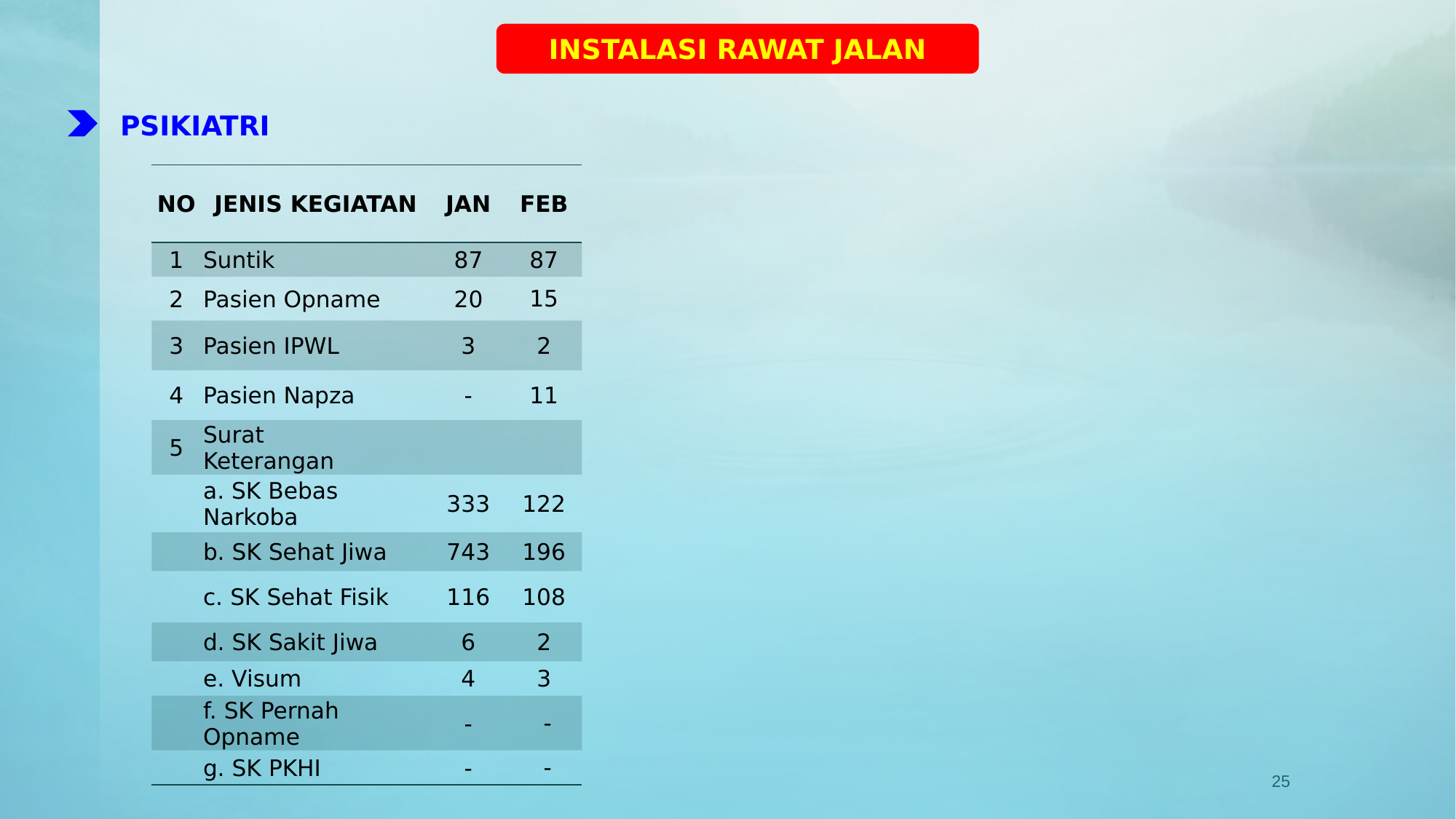

INSTALASI RAWAT JALAN
PSIKIATRI

| NO | JENIS KEGIATAN |  | JAN | FEB |
| --- | --- | --- | --- | --- |
| 1 | Suntik |  | 87 | 87 |
| 2 | Pasien Opname |  | 20 | 15 |
| 3 | Pasien IPWL |  | 3 | 2 |
| 4 | Pasien Napza |  | - | 11 |
| 5 | Surat Keterangan |  |  |  |
|  | a. SK Bebas Narkoba |  | 333 | 122 |
|  | b. SK Sehat Jiwa |  | 743 | 196 |
|  | c. SK Sehat Fisik |  | 116 | 108 |
|  | d. SK Sakit Jiwa |  | 6 | 2 |
|  | e. Visum |  | 4 | 3 |
|  | f. SK Pernah Opname |  | - | - |
|  | g. SK PKHI |  | - | - |

25